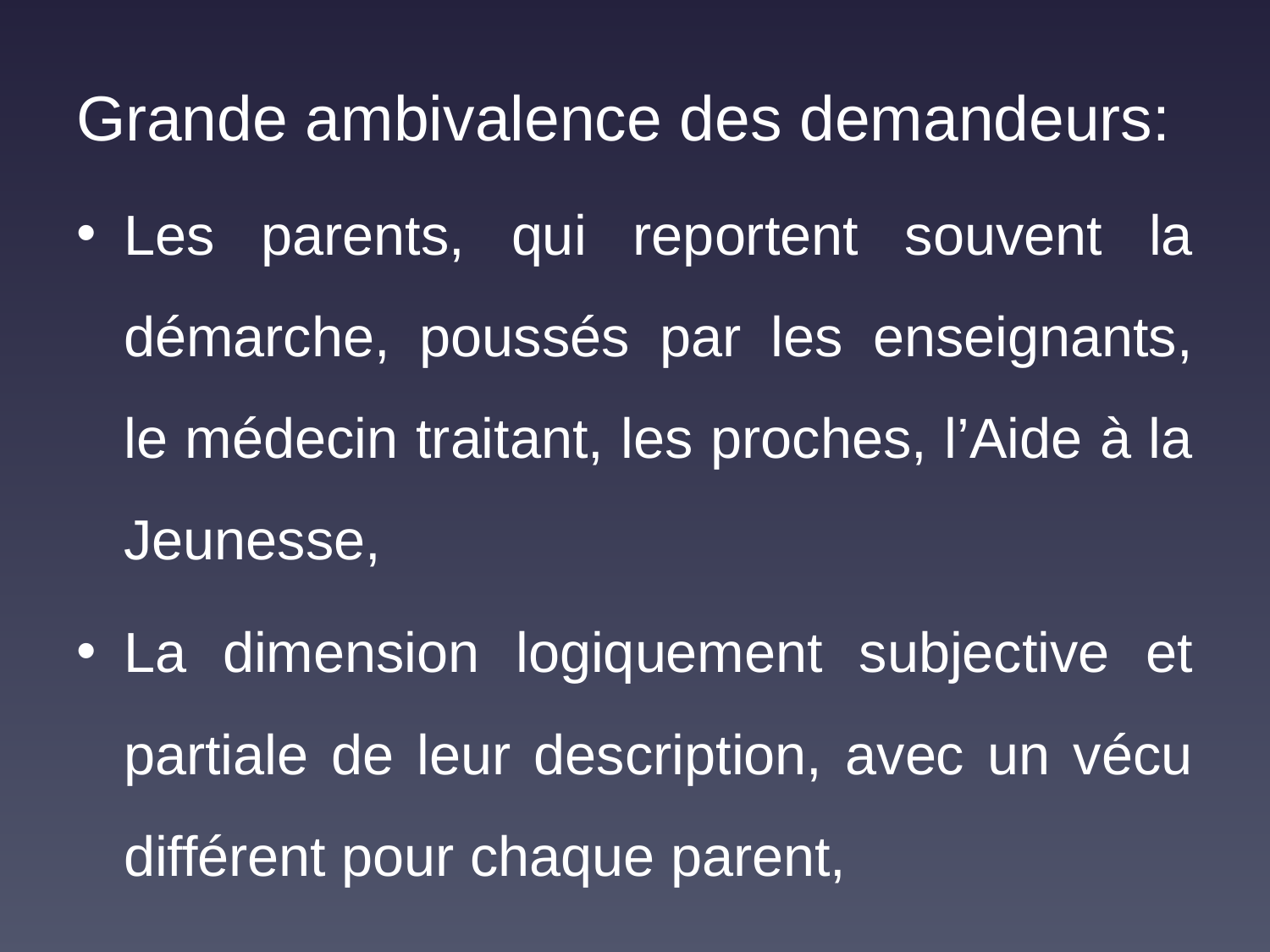

Grande ambivalence des demandeurs:
Les parents, qui reportent souvent la démarche, poussés par les enseignants, le médecin traitant, les proches, l’Aide à la Jeunesse,
La dimension logiquement subjective et partiale de leur description, avec un vécu différent pour chaque parent,